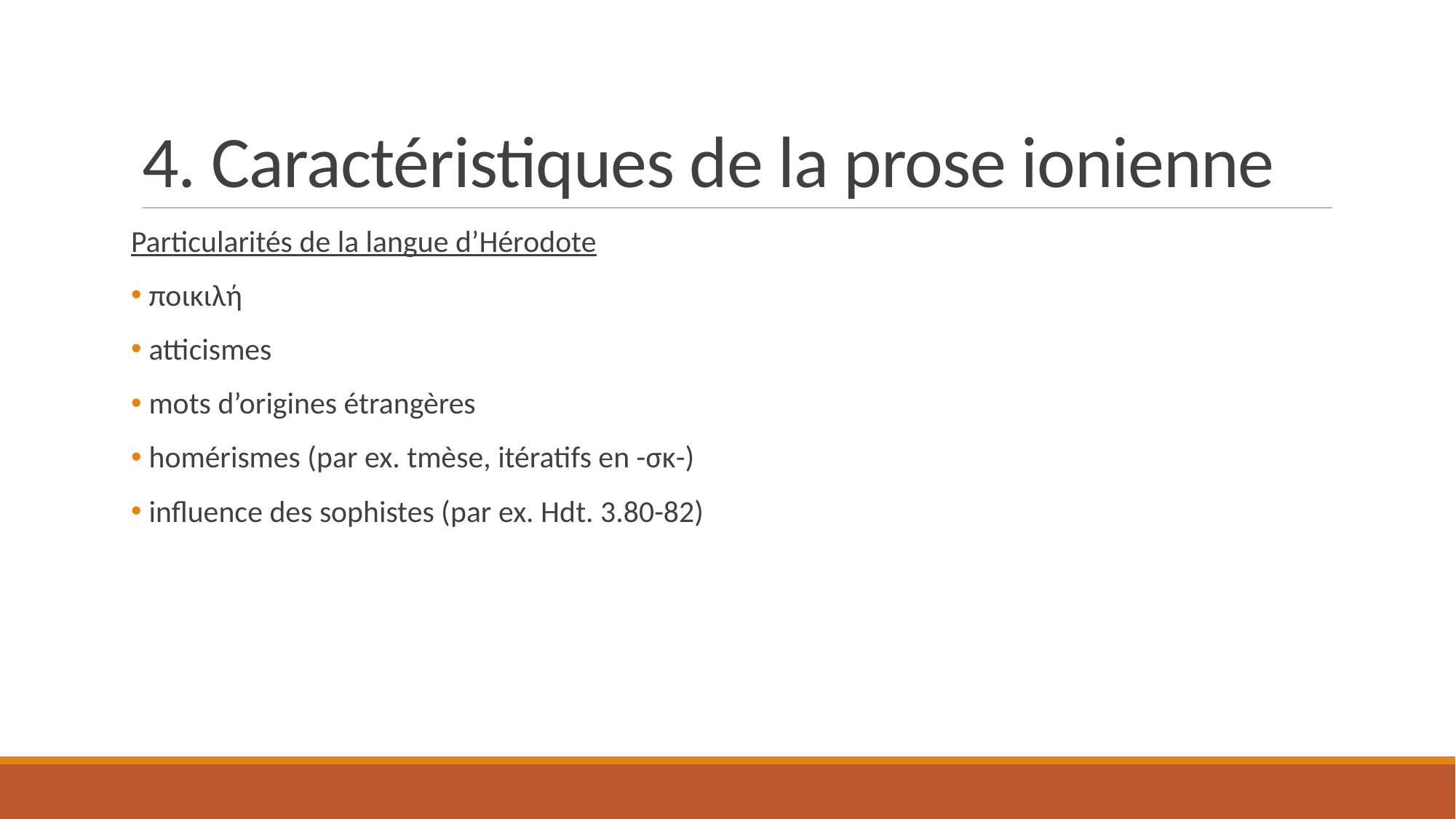

# 4. Caractéristiques de la prose ionienne
Particularités de la langue d’Hérodote
 ποικιλή
 atticismes
 mots d’origines étrangères
 homérismes (par ex. tmèse, itératifs en -σκ-)
 influence des sophistes (par ex. Hdt. 3.80-82)